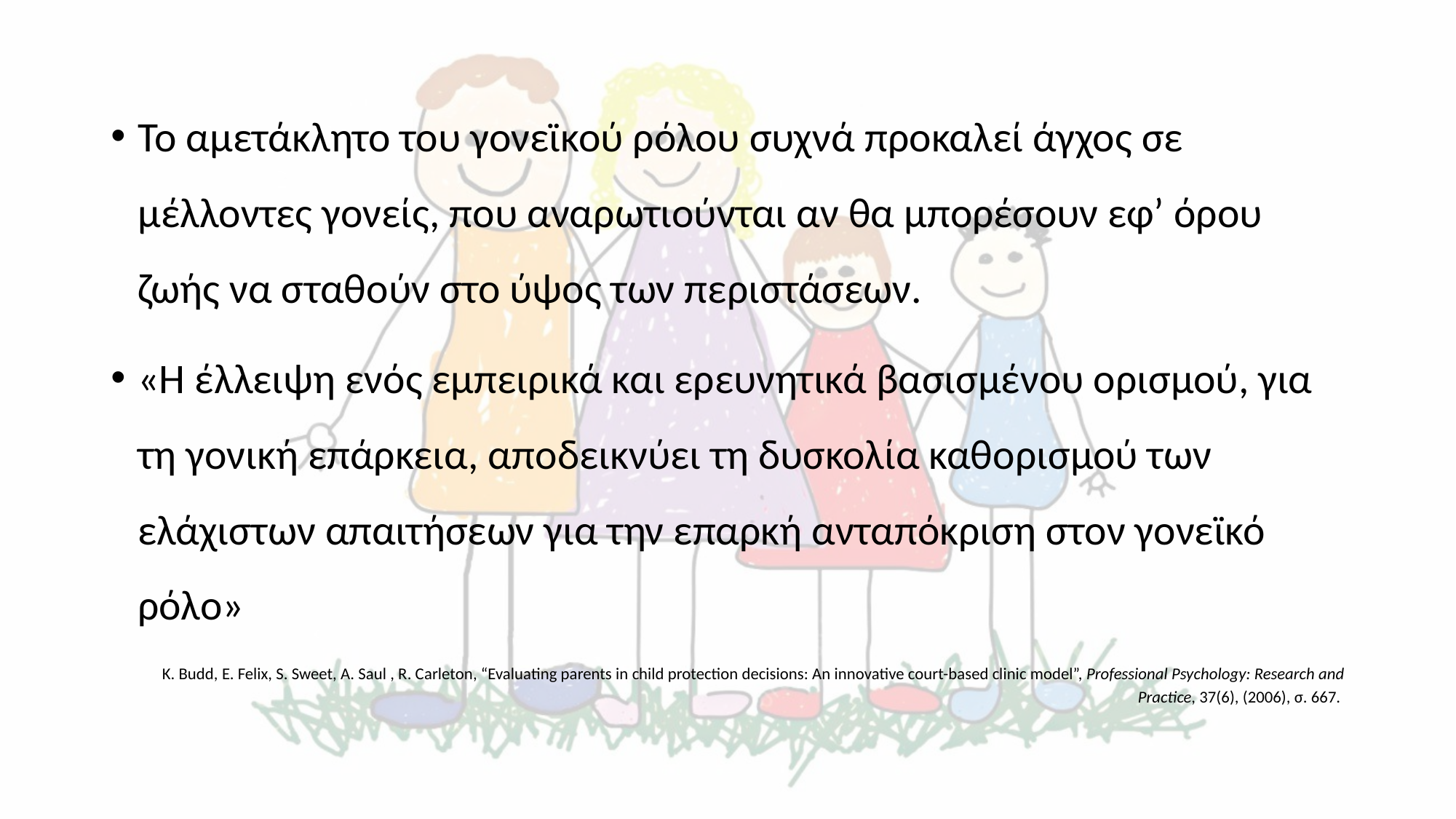

#
Το αμετάκλητο του γονεϊκού ρόλου συχνά προκαλεί άγχος σε μέλλοντες γονείς, που αναρωτιούνται αν θα μπορέσουν εφ’ όρου ζωής να σταθούν στο ύψος των περιστάσεων.
«Η έλλειψη ενός εμπειρικά και ερευνητικά βασισμένου ορισμού, για τη γονική επάρκεια, αποδεικνύει τη δυσκολία καθορισμού των ελάχιστων απαιτήσεων για την επαρκή ανταπόκριση στον γονεϊκό ρόλο»
 K. Budd, E. Felix, S. Sweet, A. Saul , R. Carleton, “Evaluating parents in child protection decisions: An innovative court-based clinic model”, Professional Psychology: Research and Practice, 37(6), (2006), σ. 667.